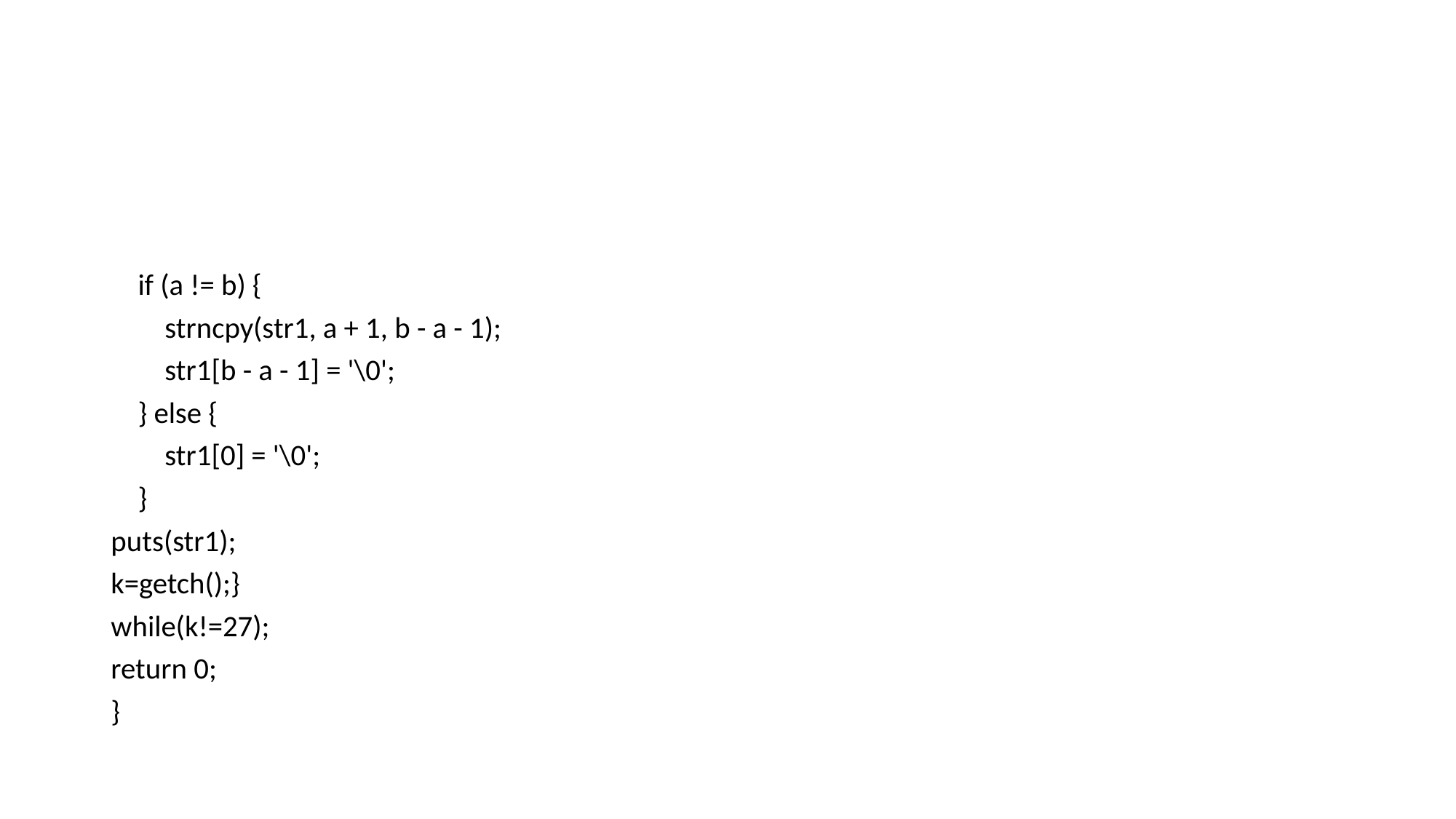

#

    if (a != b) {
        strncpy(str1, a + 1, b - a - 1);
        str1[b - a - 1] = '\0';
    } else {
        str1[0] = '\0';
    }
puts(str1);
k=getch();}
while(k!=27);
return 0;
}